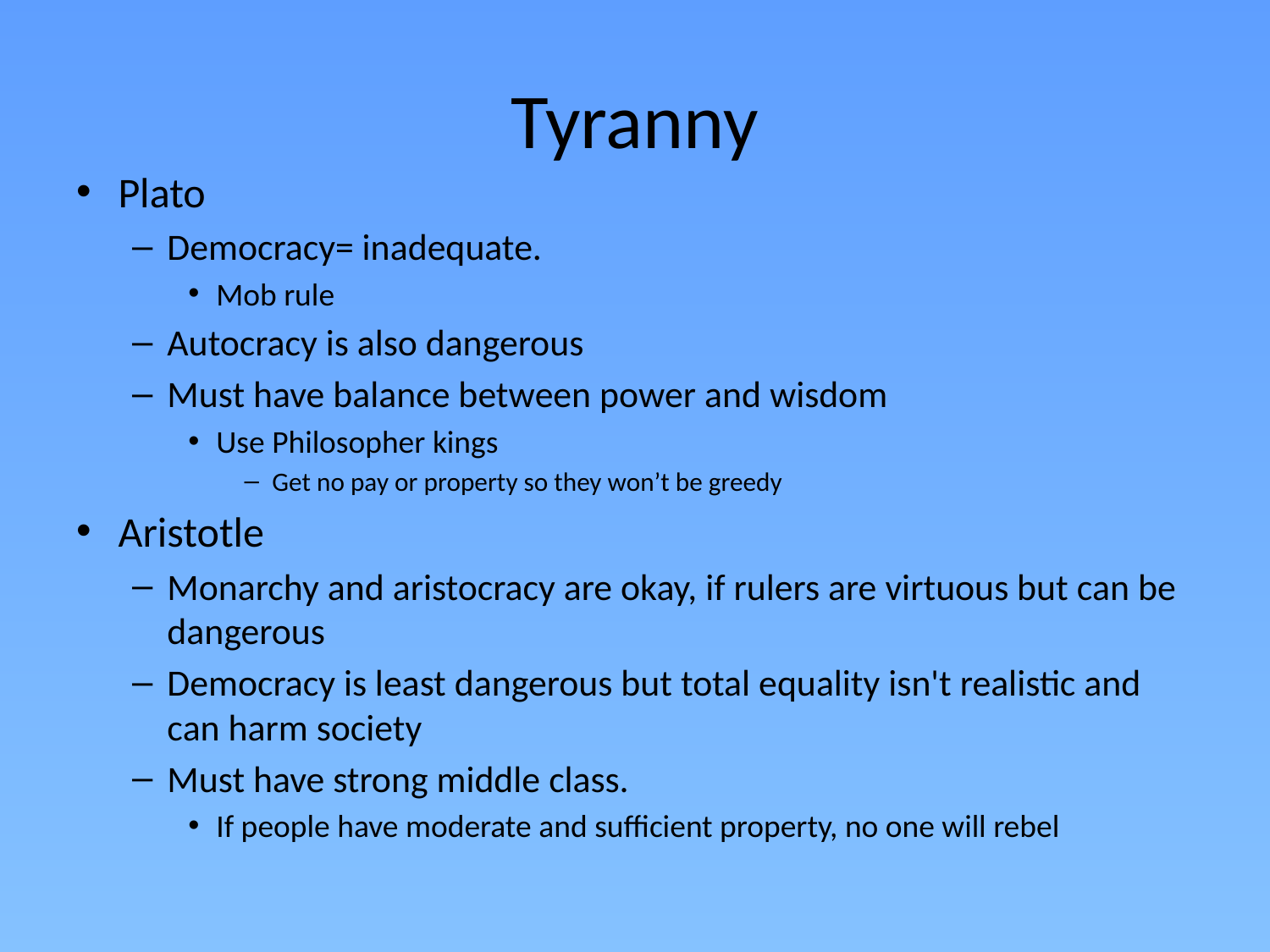

# Tyranny
Plato
Democracy= inadequate.
Mob rule
Autocracy is also dangerous
Must have balance between power and wisdom
Use Philosopher kings
Get no pay or property so they won’t be greedy
Aristotle
Monarchy and aristocracy are okay, if rulers are virtuous but can be dangerous
Democracy is least dangerous but total equality isn't realistic and can harm society
Must have strong middle class.
If people have moderate and sufficient property, no one will rebel